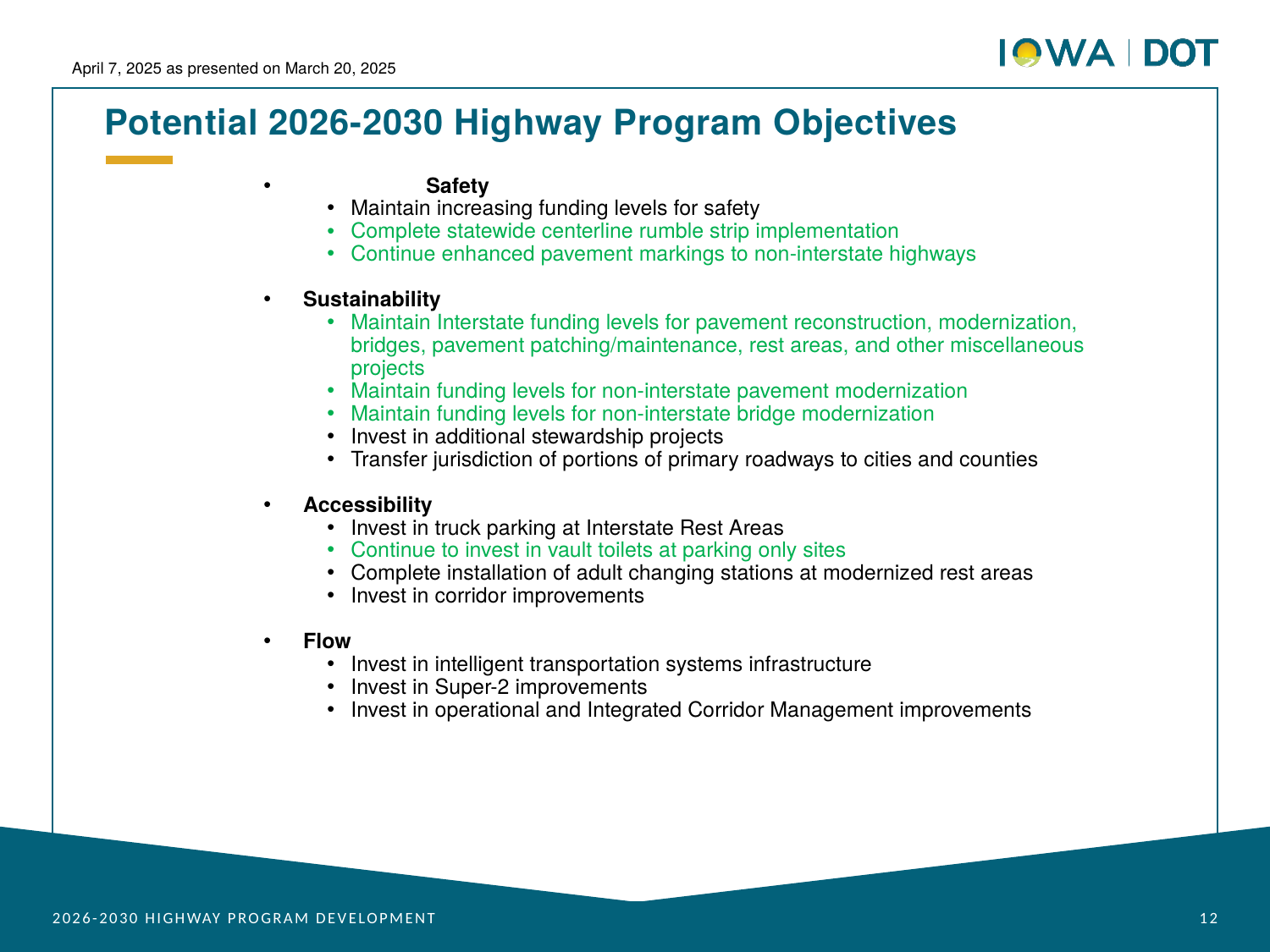

April 7, 2025 as presented on March 20, 2025
Potential 2026-2030 Highway Program Objectives
	  Safety
Maintain increasing funding levels for safety
Complete statewide centerline rumble strip implementation
Continue enhanced pavement markings to non-interstate highways

Sustainability
Maintain Interstate funding levels for pavement reconstruction, modernization, bridges, pavement patching/maintenance, rest areas, and other miscellaneous projects
Maintain funding levels for non-interstate pavement modernization
Maintain funding levels for non-interstate bridge modernization
Invest in additional stewardship projects
Transfer jurisdiction of portions of primary roadways to cities and counties

Accessibility
Invest in truck parking at Interstate Rest Areas
Continue to invest in vault toilets at parking only sites
Complete installation of adult changing stations at modernized rest areas
Invest in corridor improvements

Flow
Invest in intelligent transportation systems infrastructure
Invest in Super-2 improvements
Invest in operational and Integrated Corridor Management improvements